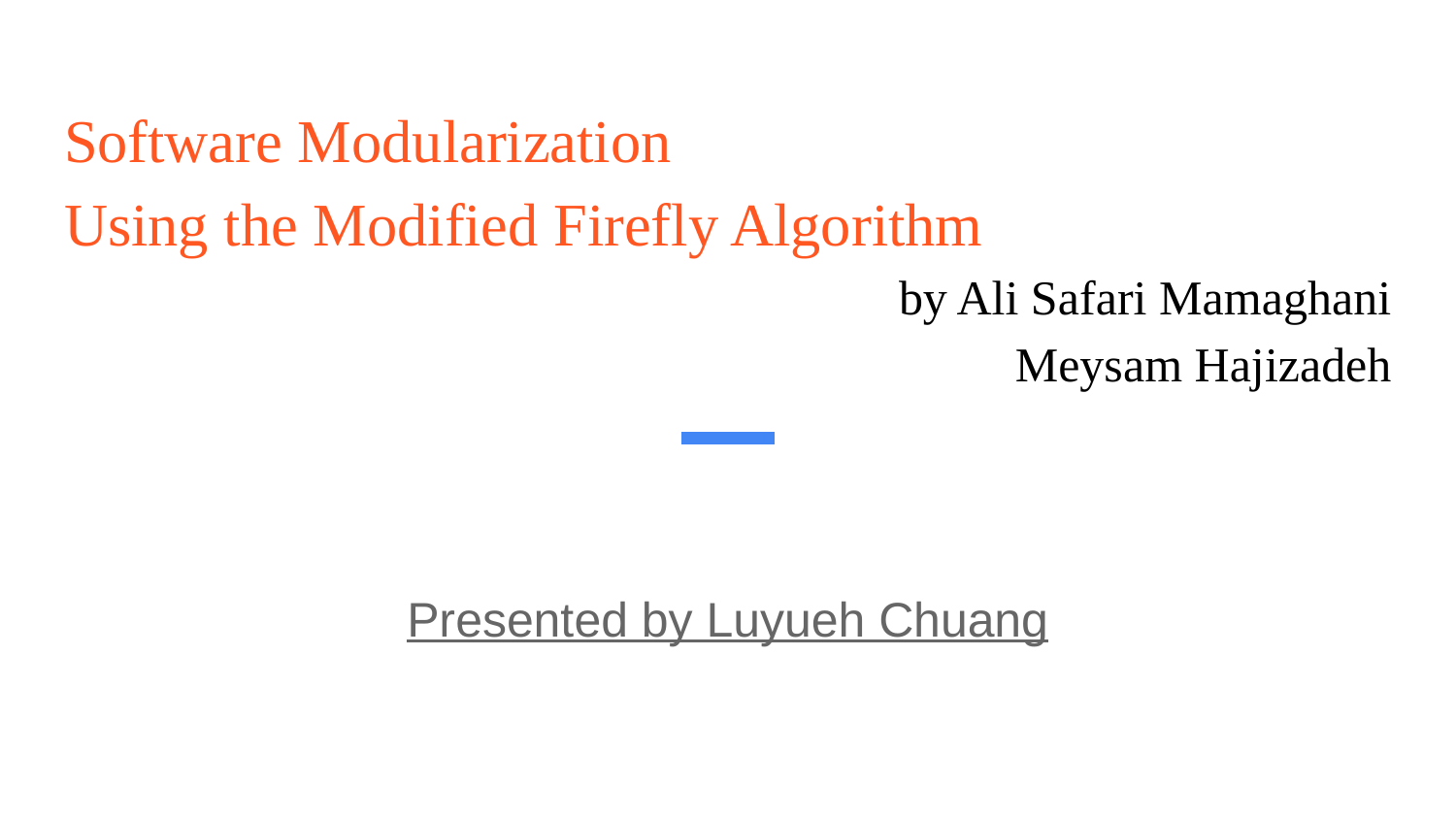

# Software Modularization
Using the Modified Firefly Algorithm
by Ali Safari Mamaghani
Meysam Hajizadeh
Presented by Luyueh Chuang